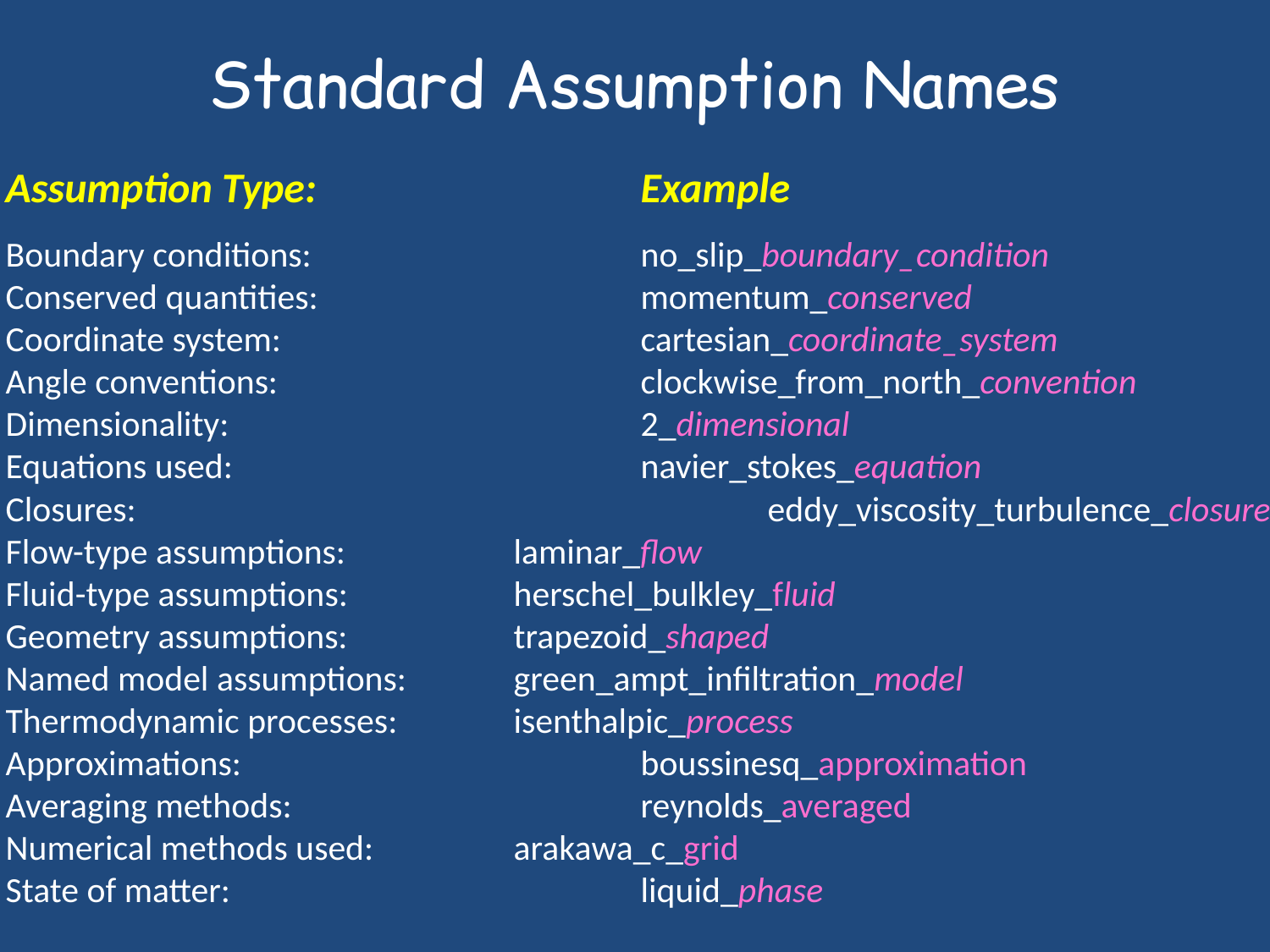

Standard Assumption Names
Assumption Type:			Example

Boundary conditions: 			no_slip_boundary_condition
Conserved quantities:			momentum_conserved
Coordinate system:			cartesian_coordinate_system
Angle conventions: 			clockwise_from_north_convention
Dimensionality:				2_dimensional
Equations used:				navier_stokes_equation
Closures:					eddy_viscosity_turbulence_closure
Flow-type assumptions:		laminar_flow
Fluid-type assumptions:		herschel_bulkley_fluid
Geometry assumptions:		trapezoid_shaped
Named model assumptions:	green_ampt_infiltration_model
Thermodynamic processes:	isenthalpic_process
Approximations:				boussinesq_approximation
Averaging methods:			reynolds_averaged
Numerical methods used:		arakawa_c_grid
State of matter:				liquid_phase